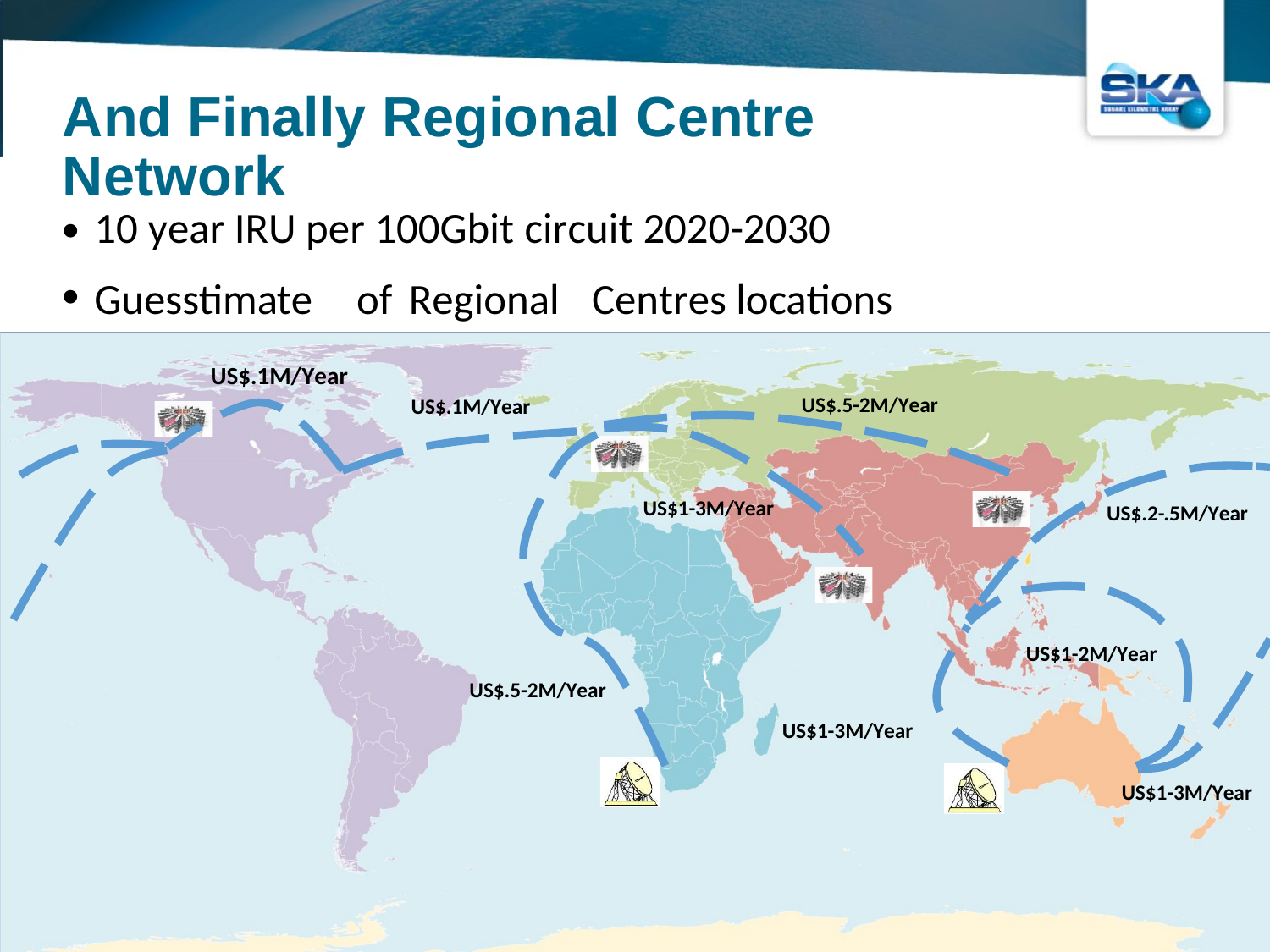

And Finally Regional Centre Network
•
•
10 year IRU per 100Gbit circuit 2020-2030
Guesstimate
US$.1M/Year
of
Regional
Centres locations

US$.5-2M/Year
US$.1M/Year

US$1-3M/Year
US$.2-.5M/Year

US$1-2M/Year
US$.5-2M/Year
US$1-3M/Year

US$1-3M/Year